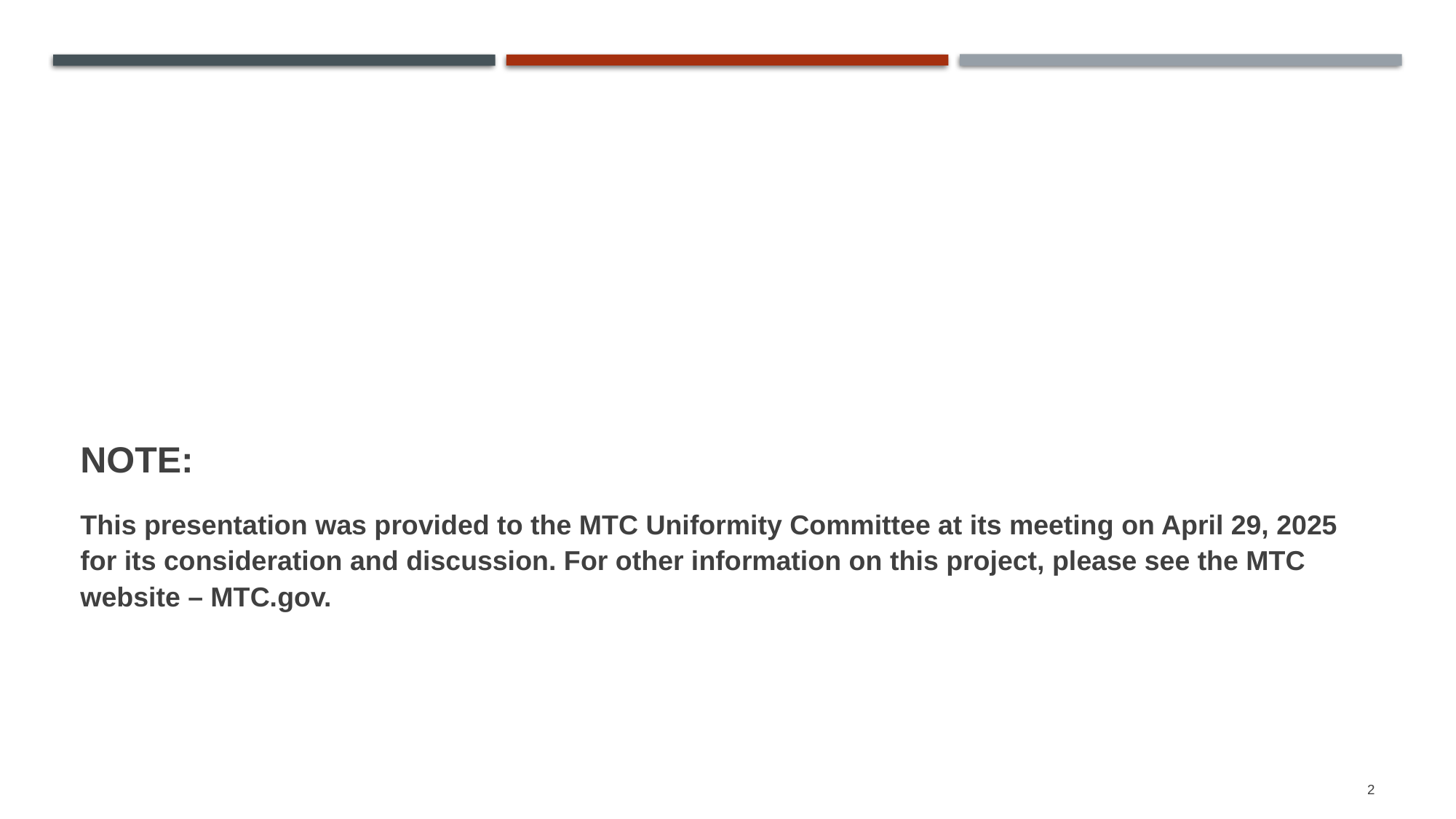

# NOTE:
This presentation was provided to the MTC Uniformity Committee at its meeting on April 29, 2025 for its consideration and discussion. For other information on this project, please see the MTC website – MTC.gov.
2